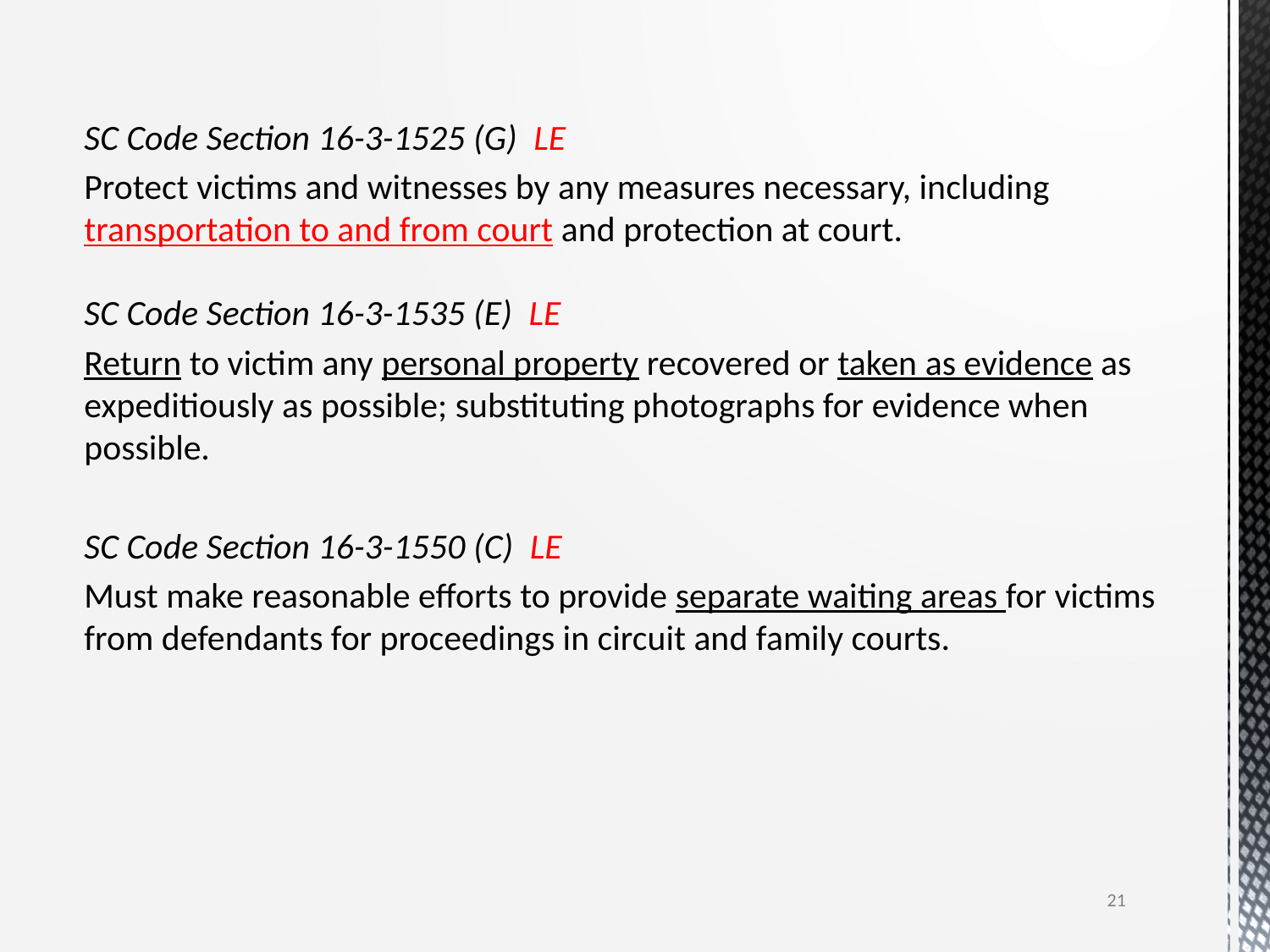

SC Code Section 16-3-1525 (G)  LE
Protect victims and witnesses by any measures necessary, including transportation to and from court and protection at court.

SC Code Section 16-3-1535 (E)  LE
Return to victim any personal property recovered or taken as evidence as expeditiously as possible; substituting photographs for evidence when possible.

SC Code Section 16-3-1550 (C)  LE
Must make reasonable efforts to provide separate waiting areas for victims from defendants for proceedings in circuit and family courts.

21